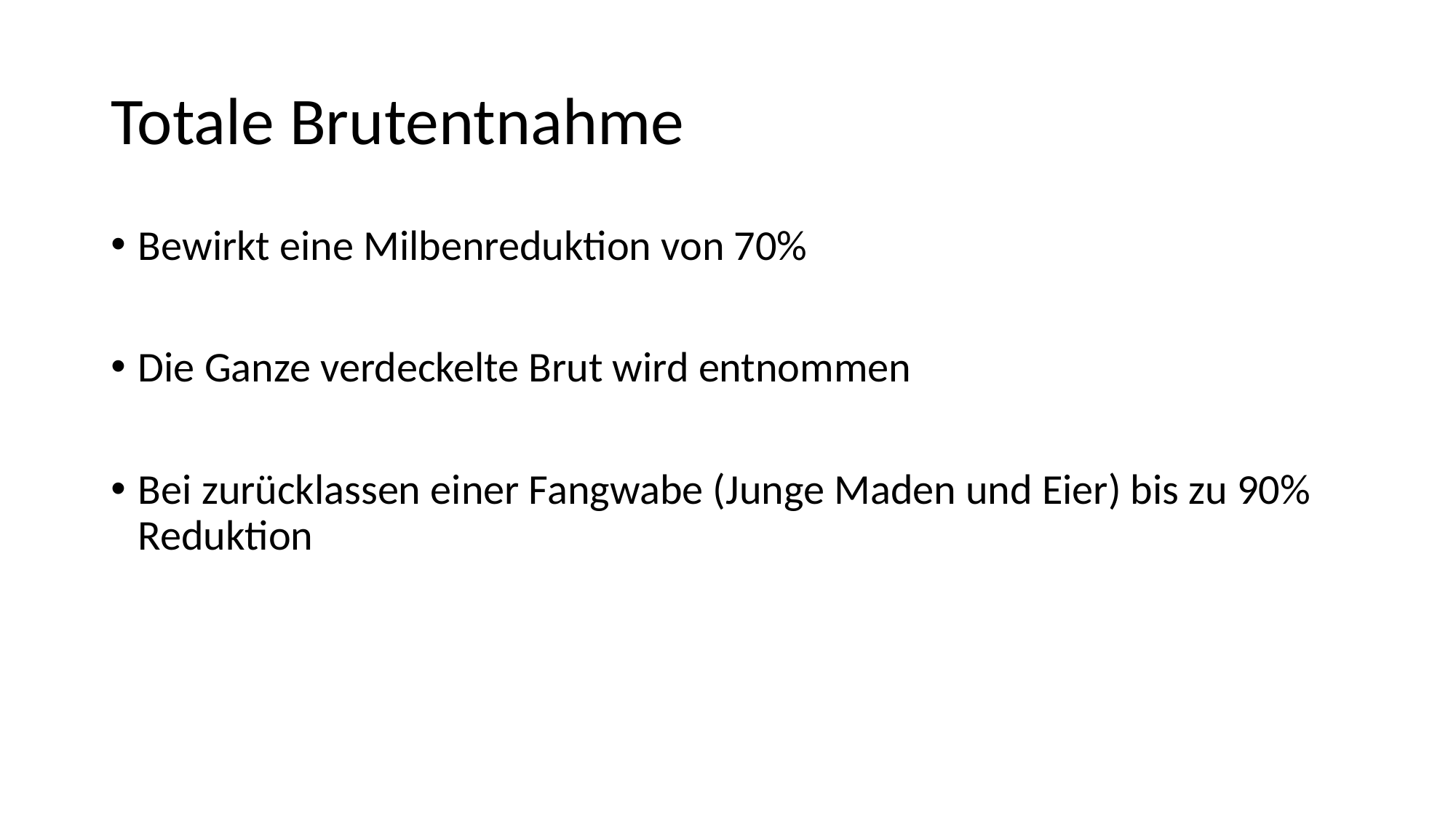

# Totale Brutentnahme
Bewirkt eine Milbenreduktion von 70%

Die Ganze verdeckelte Brut wird entnommen

Bei zurücklassen einer Fangwabe (Junge Maden und Eier) bis zu 90% Reduktion